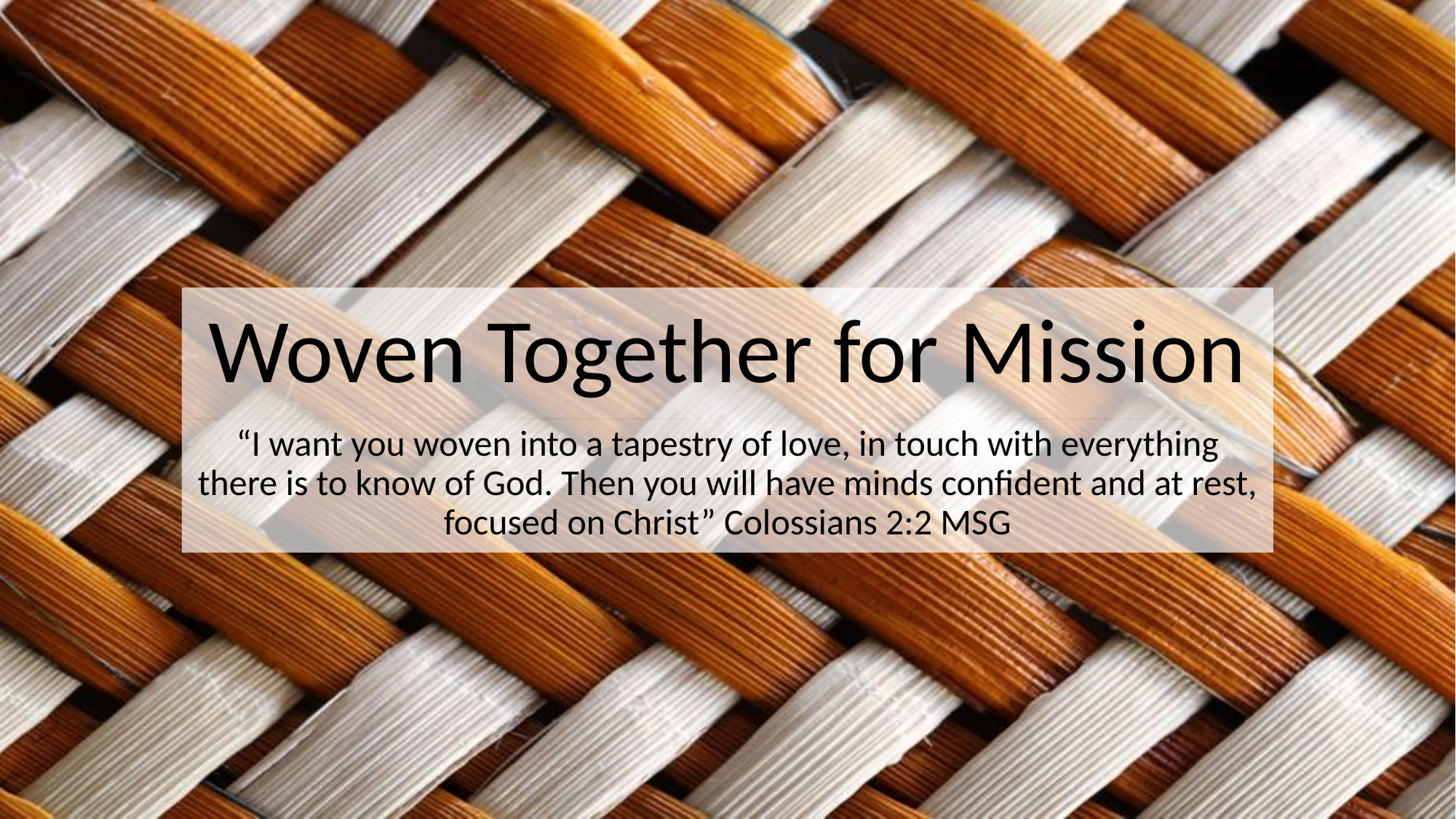

# Woven Together for Mission
“I want you woven into a tapestry of love, in touch with everything there is to know of God. Then you will have minds confident and at rest, focused on Christ” Colossians 2:2 MSG